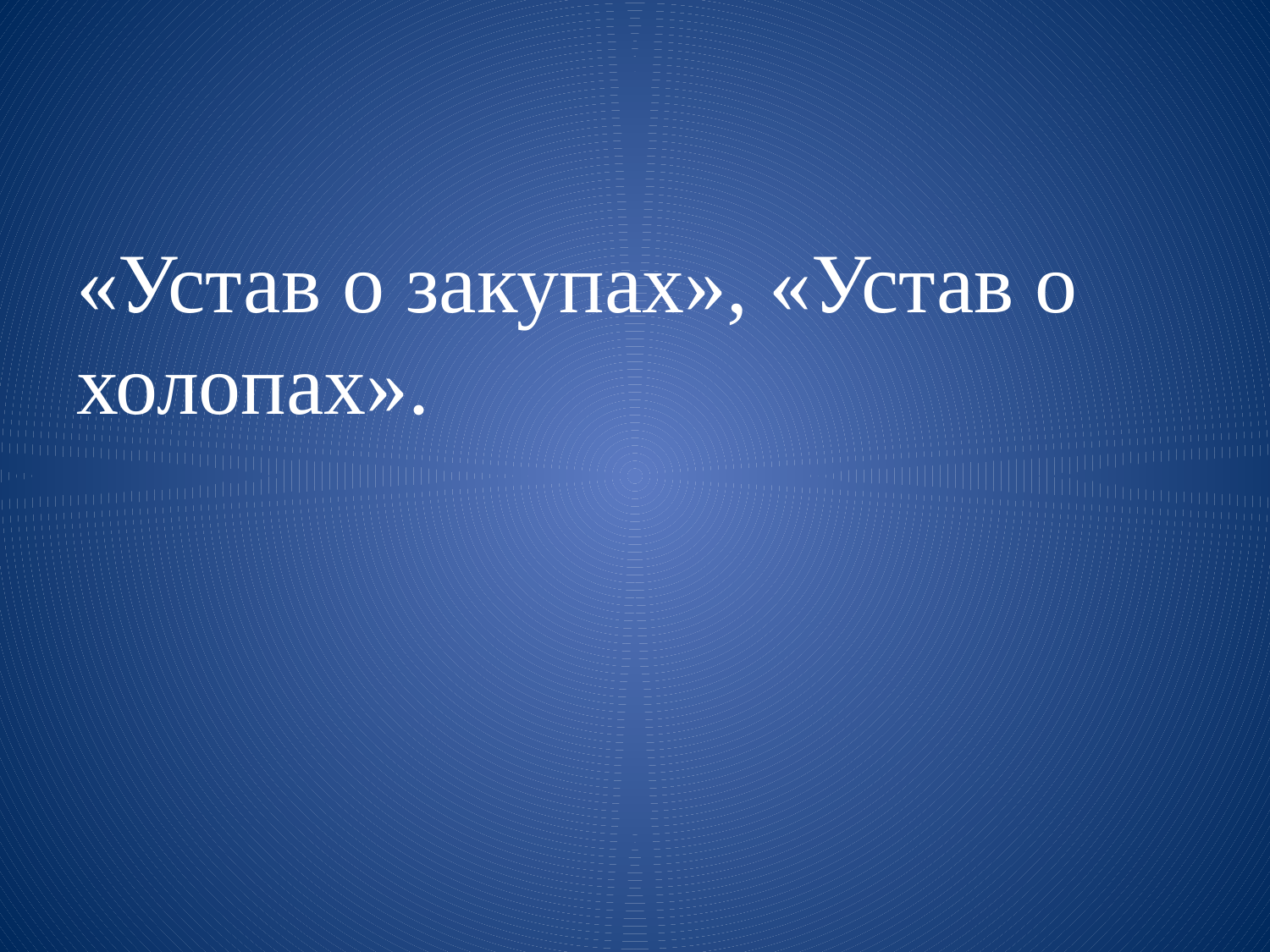

#
«Устав о закупах», «Устав о холопах».